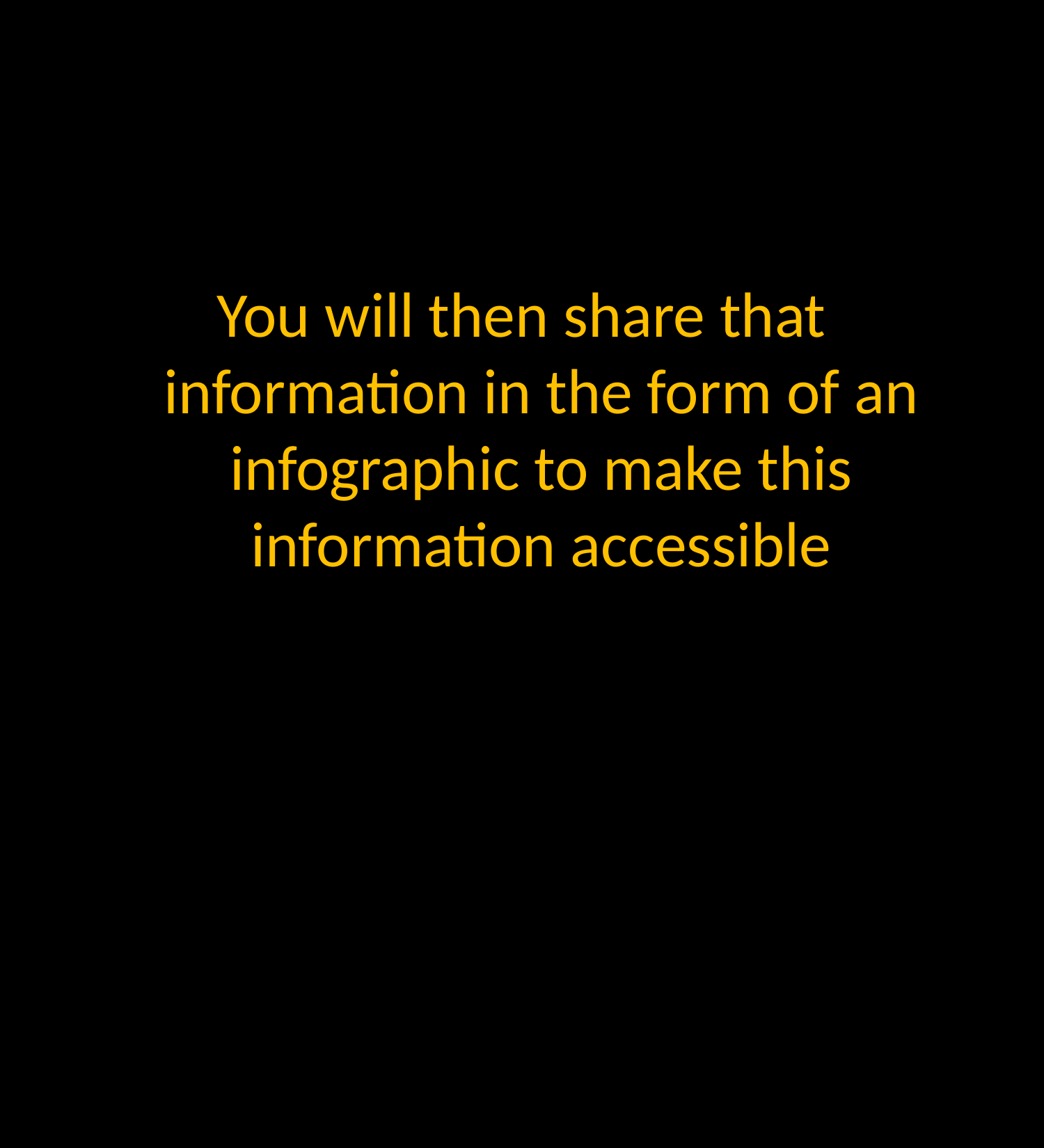

#
You will then share that information in the form of an infographic to make this information accessible